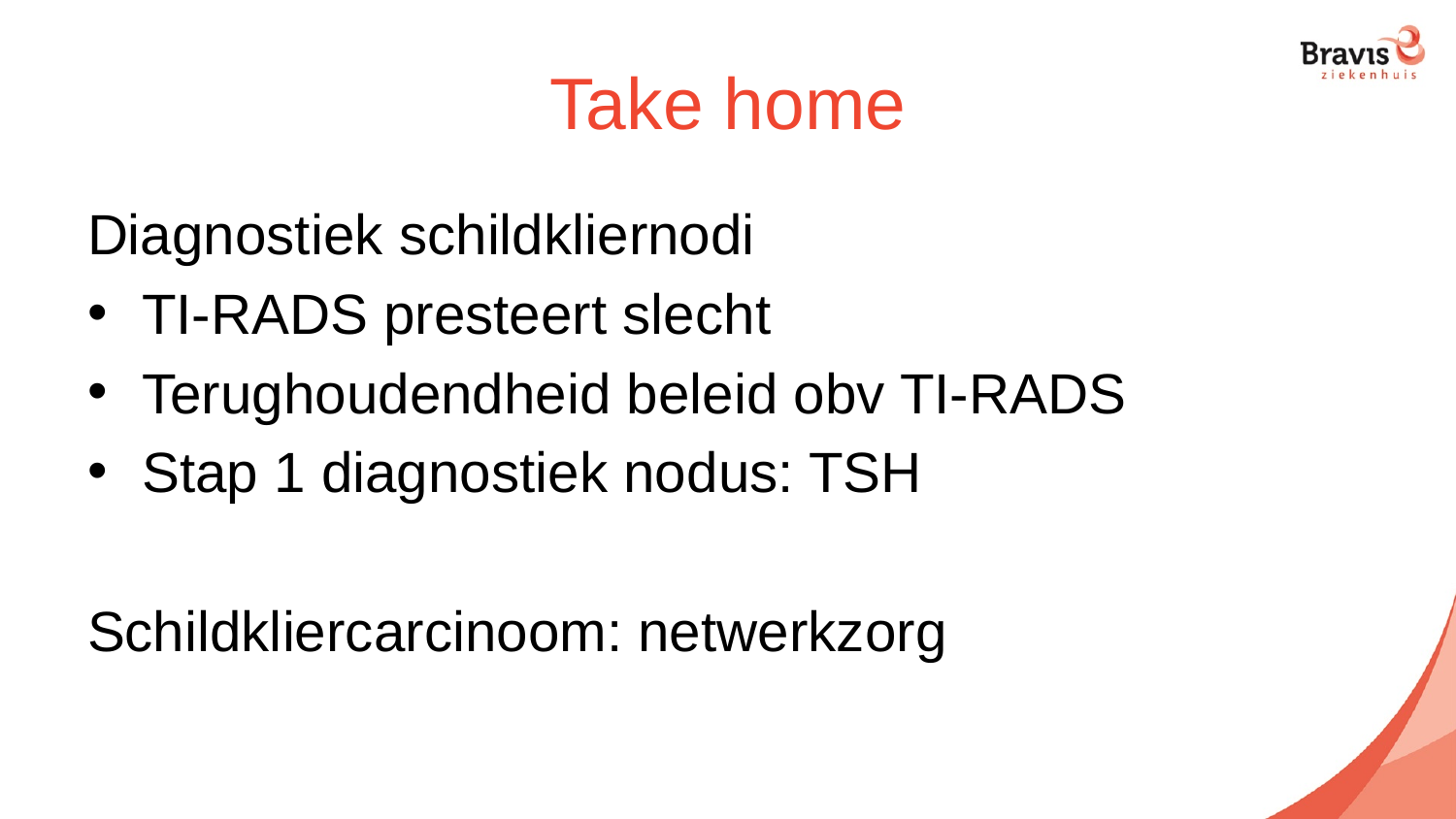

# Take home
Diagnostiek schildkliernodi
TI-RADS presteert slecht
Terughoudendheid beleid obv TI-RADS
Stap 1 diagnostiek nodus: TSH

Schildkliercarcinoom: netwerkzorg